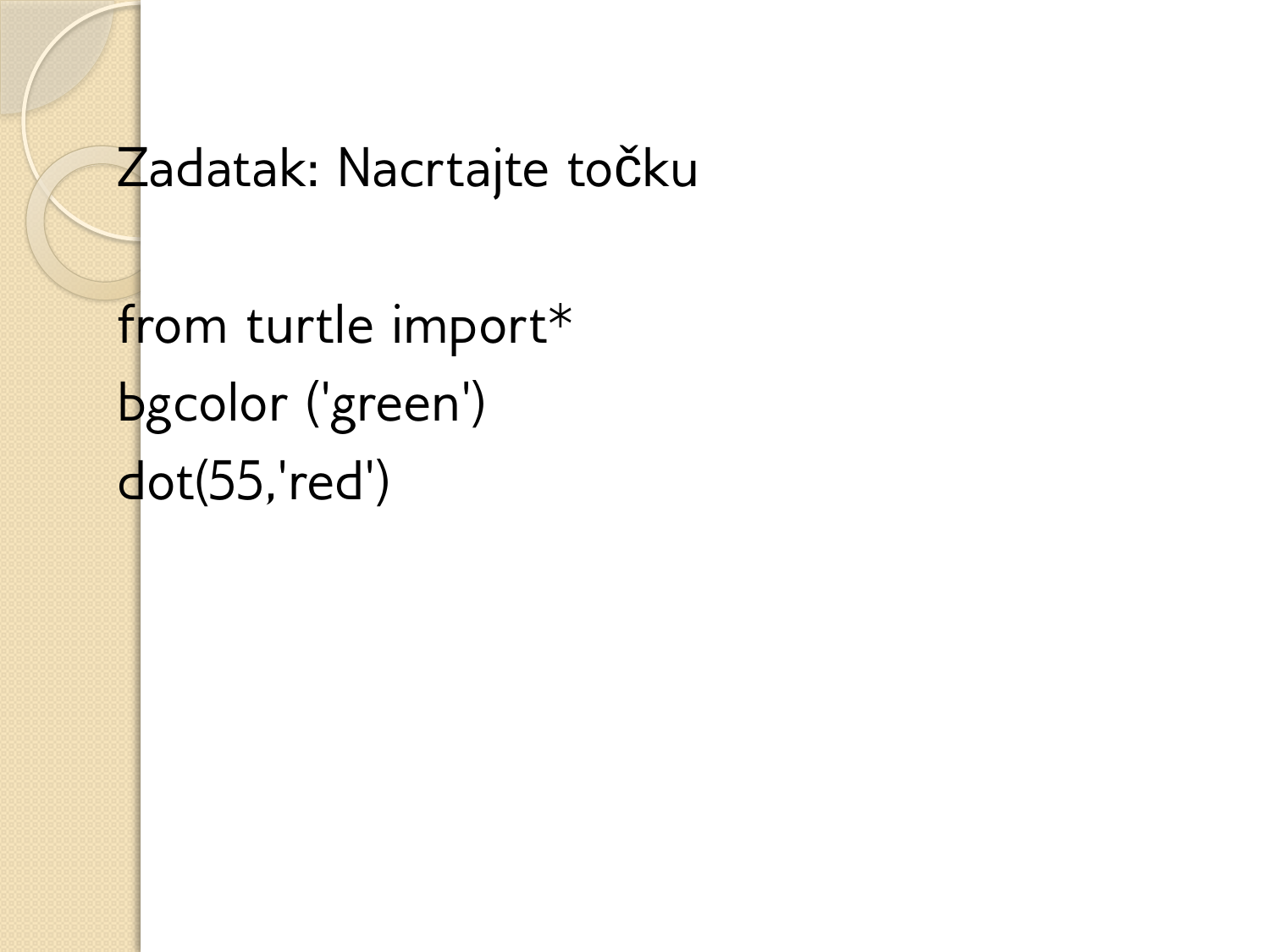

Zadatak: Nacrtajte točku

from turtle import*
bgcolor ('green')
dot(55,'red')